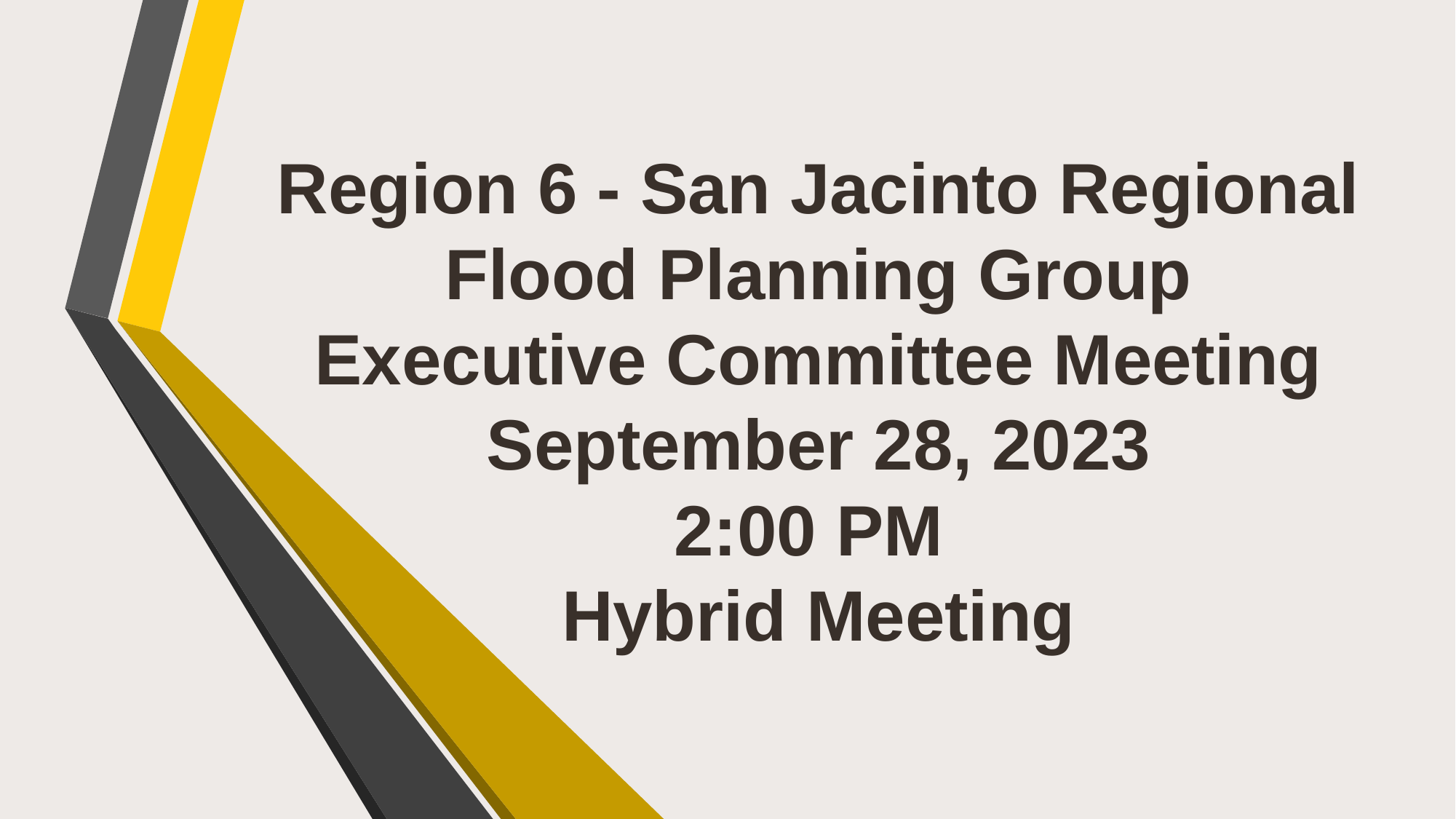

# Region 6 - San Jacinto Regional Flood Planning Group Executive Committee Meeting September 28, 2023 2:00 PM Hybrid Meeting